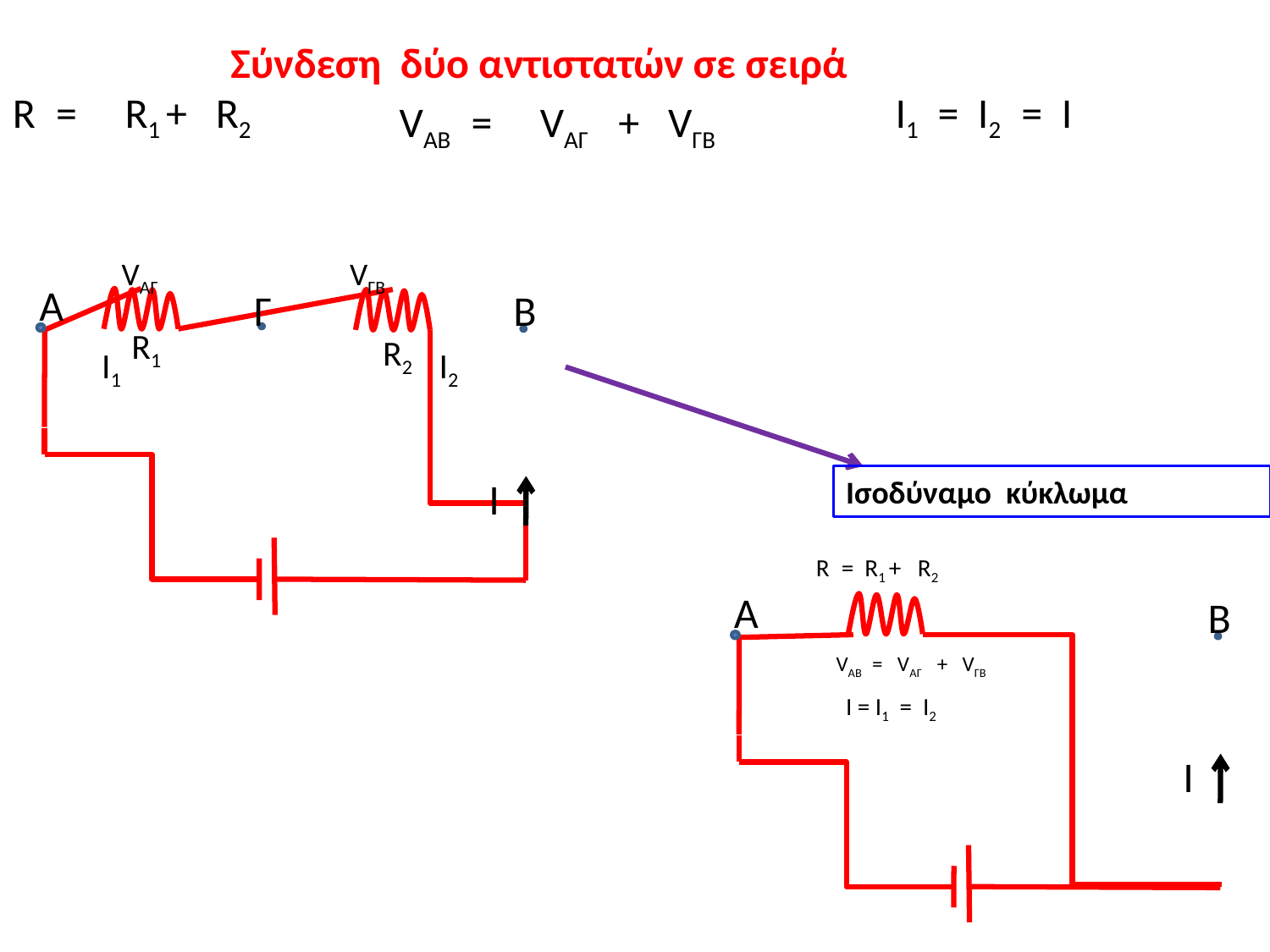

Σύνδεση  δύο αντιστατών σε σειρά
R   =     R1 +   R2
I1  =  I2   =  I
VAB   =     VAΓ    +   VΓB
VAΓ
VΓB
Α
Γ
Β

R1

R2

I1
I2
Ι
Ισοδύναμο  κύκλωμα
R   =  R1 +   R2
Α
Β

VAB   =   VAΓ    +   VΓB
I = I1  =  I2
Ι